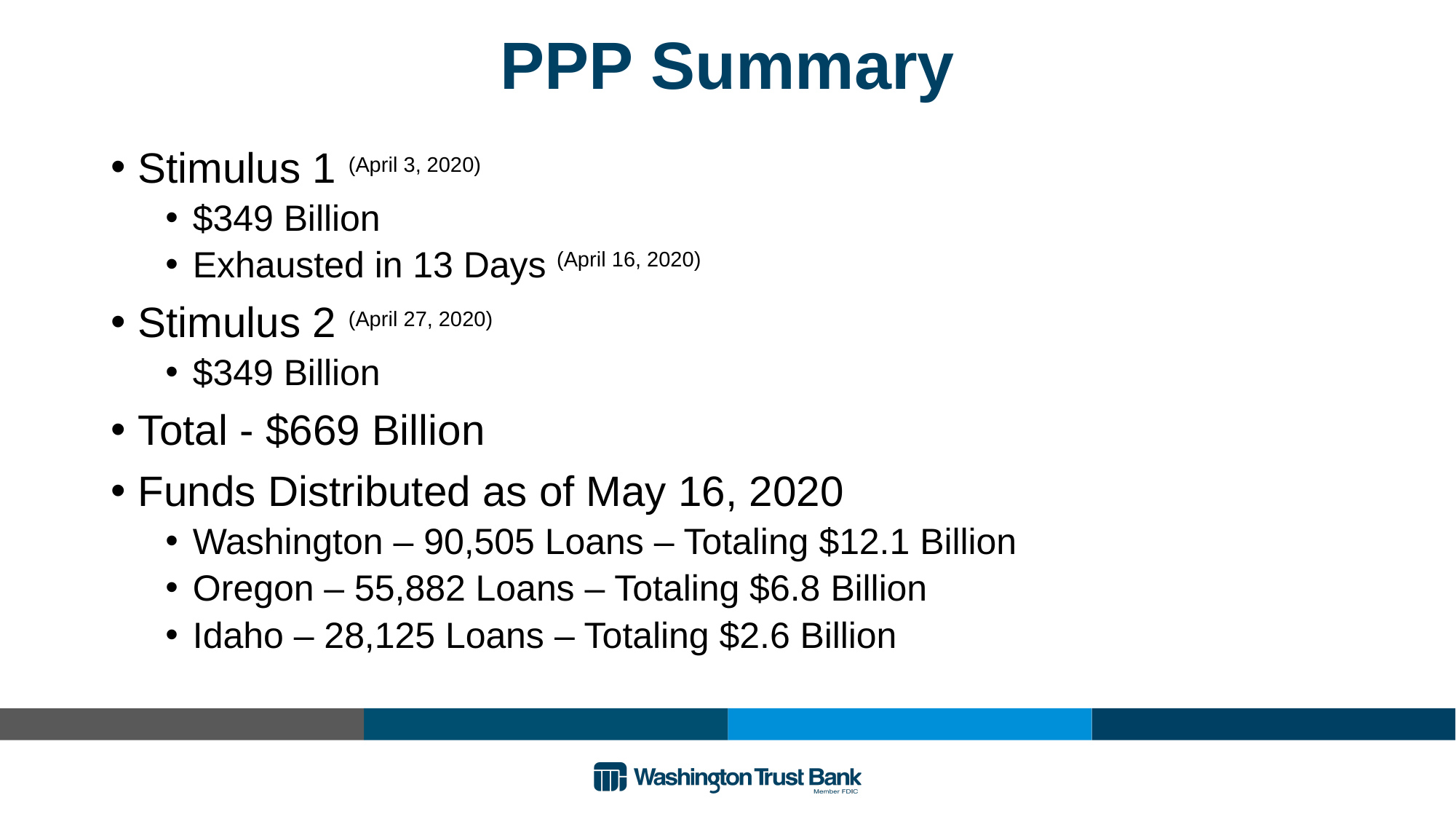

PPP Summary
Stimulus 1 (April 3, 2020)
$349 Billion
Exhausted in 13 Days (April 16, 2020)
Stimulus 2 (April 27, 2020)
$349 Billion
Total - $669 Billion
Funds Distributed as of May 16, 2020
Washington – 90,505 Loans – Totaling $12.1 Billion
Oregon – 55,882 Loans – Totaling $6.8 Billion
Idaho – 28,125 Loans – Totaling $2.6 Billion